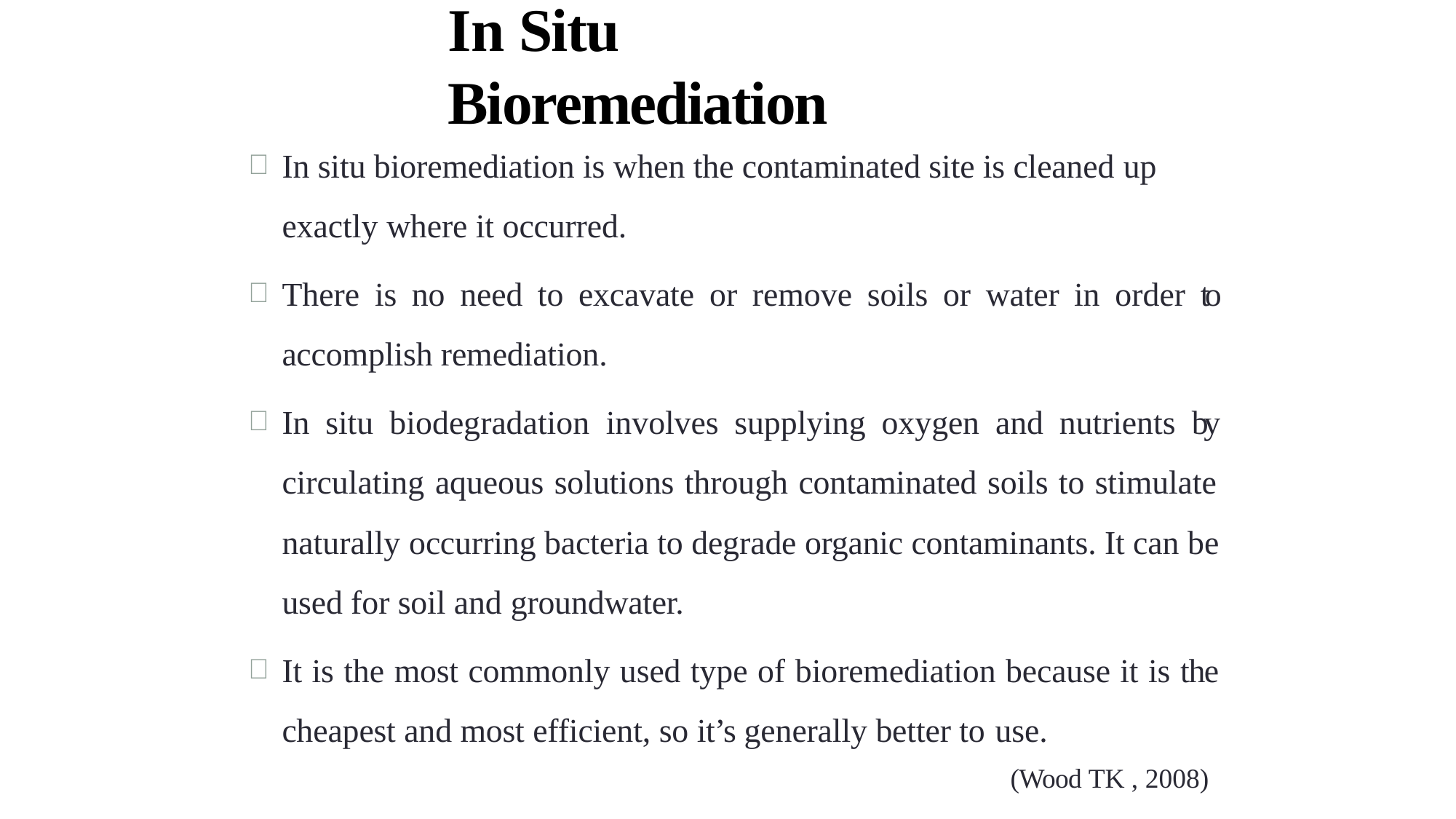

27
6/23/2014
# In Situ Bioremediation
In situ bioremediation is when the contaminated site is cleaned up
exactly where it occurred.
There is no need to excavate or remove soils or water in order to  accomplish remediation.
In situ biodegradation involves supplying oxygen and nutrients by  circulating aqueous solutions through contaminated soils to stimulate  naturally occurring bacteria to degrade organic contaminants. It can be  used for soil and groundwater.
It is the most commonly used type of bioremediation because it is the  cheapest and most efficient, so it’s generally better to use.
(Wood TK , 2008)